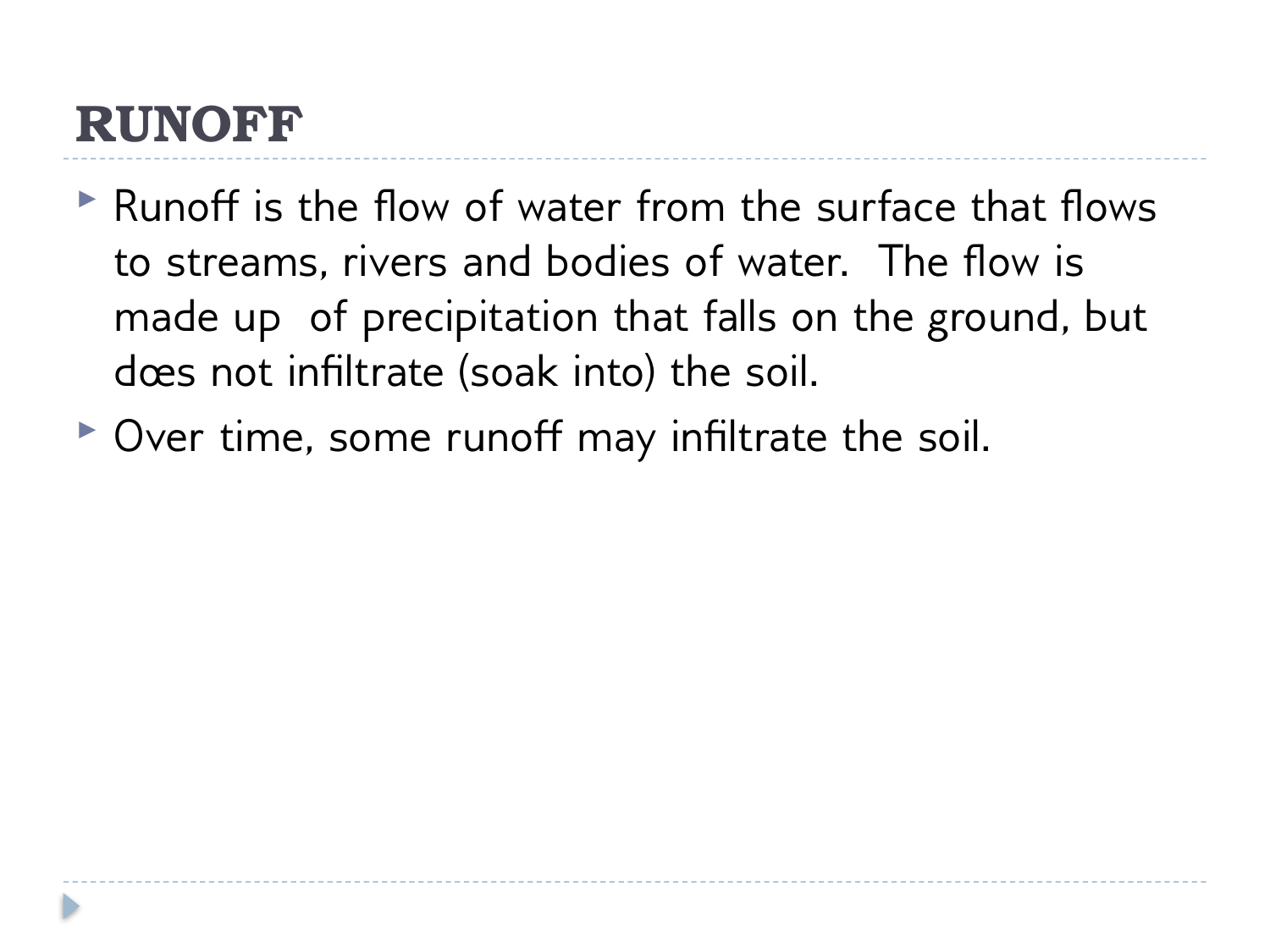

# RUNOFF
Runoff is the flow of water from the surface that flows to streams, rivers and bodies of water.  The flow is made up  of precipitation that falls on the ground, but does not infiltrate (soak into) the soil.
Over time, some runoff may infiltrate the soil.